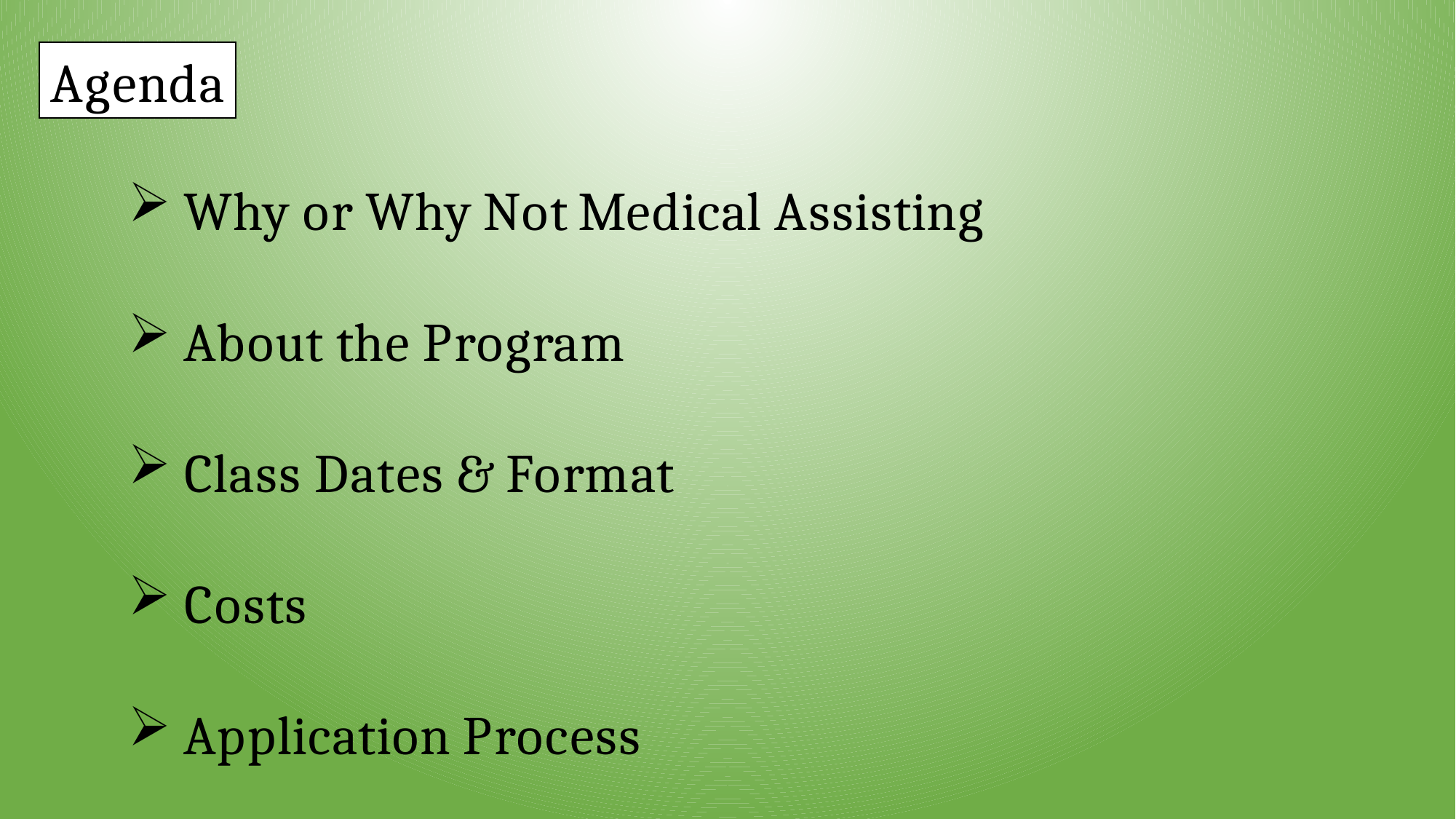

Agenda

Why or Why Not Medical Assisting

About the Program

Class Dates & Format

Costs

Application Process